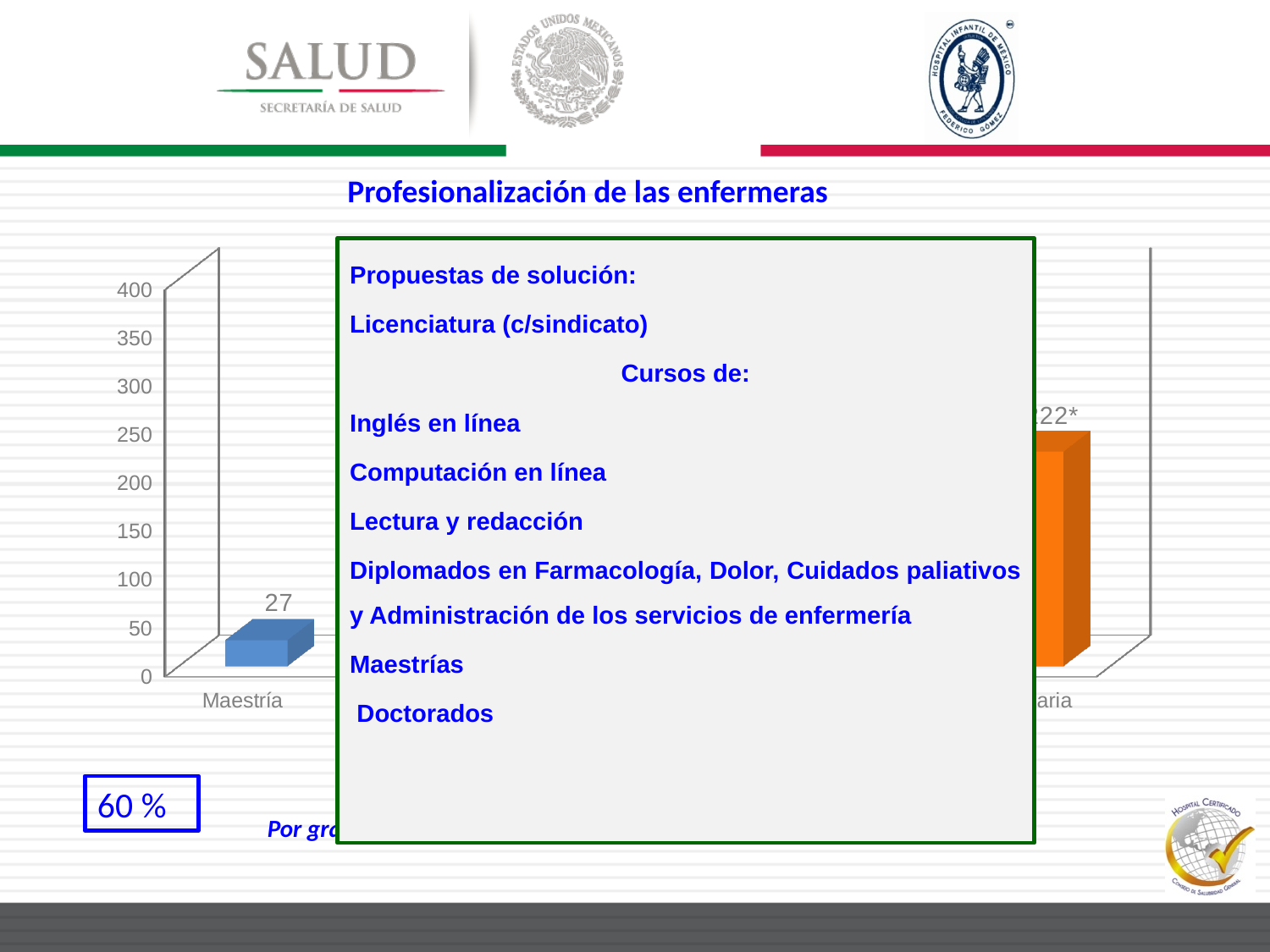

Profesionalización de las enfermeras

[unsupported chart]

Propuestas de solución:
Licenciatura (c/sindicato)
Cursos de:
Inglés en línea
Computación en línea
Lectura y redacción
Diplomados en Farmacología, Dolor, Cuidados paliativos y Administración de los servicios de enfermería
Maestrías
 Doctorados

*Media de la edad es de 55 años
60 %
Por graduarse de licenciatura en otras universidades: 37 .